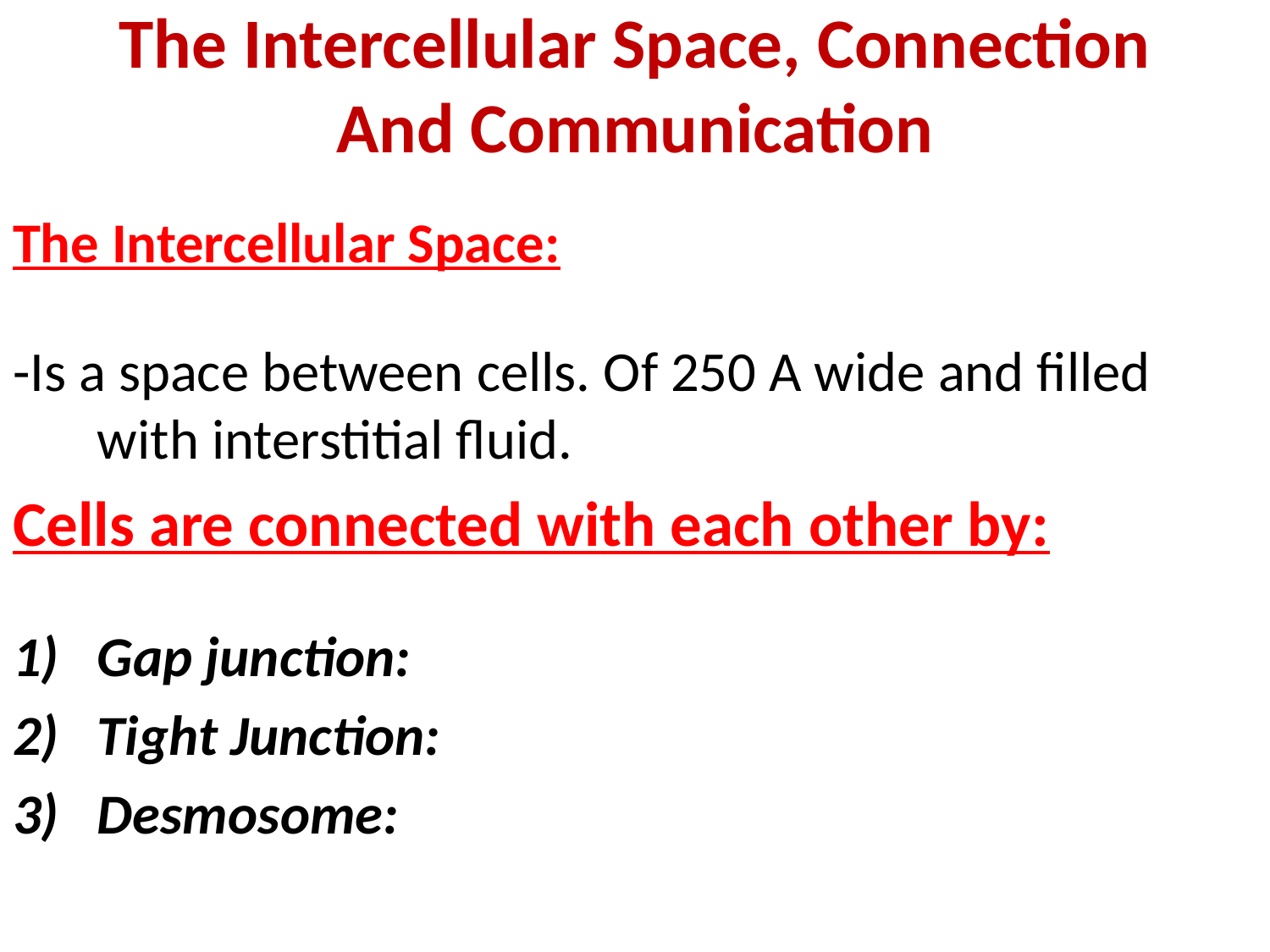

# The Intercellular Space, Connection And Communication

The Intercellular Space:

-Is a space between cells. Of 250 A wide and filled with interstitial fluid.
Cells are connected with each other by:

Gap junction:
Tight Junction:
Desmosome: